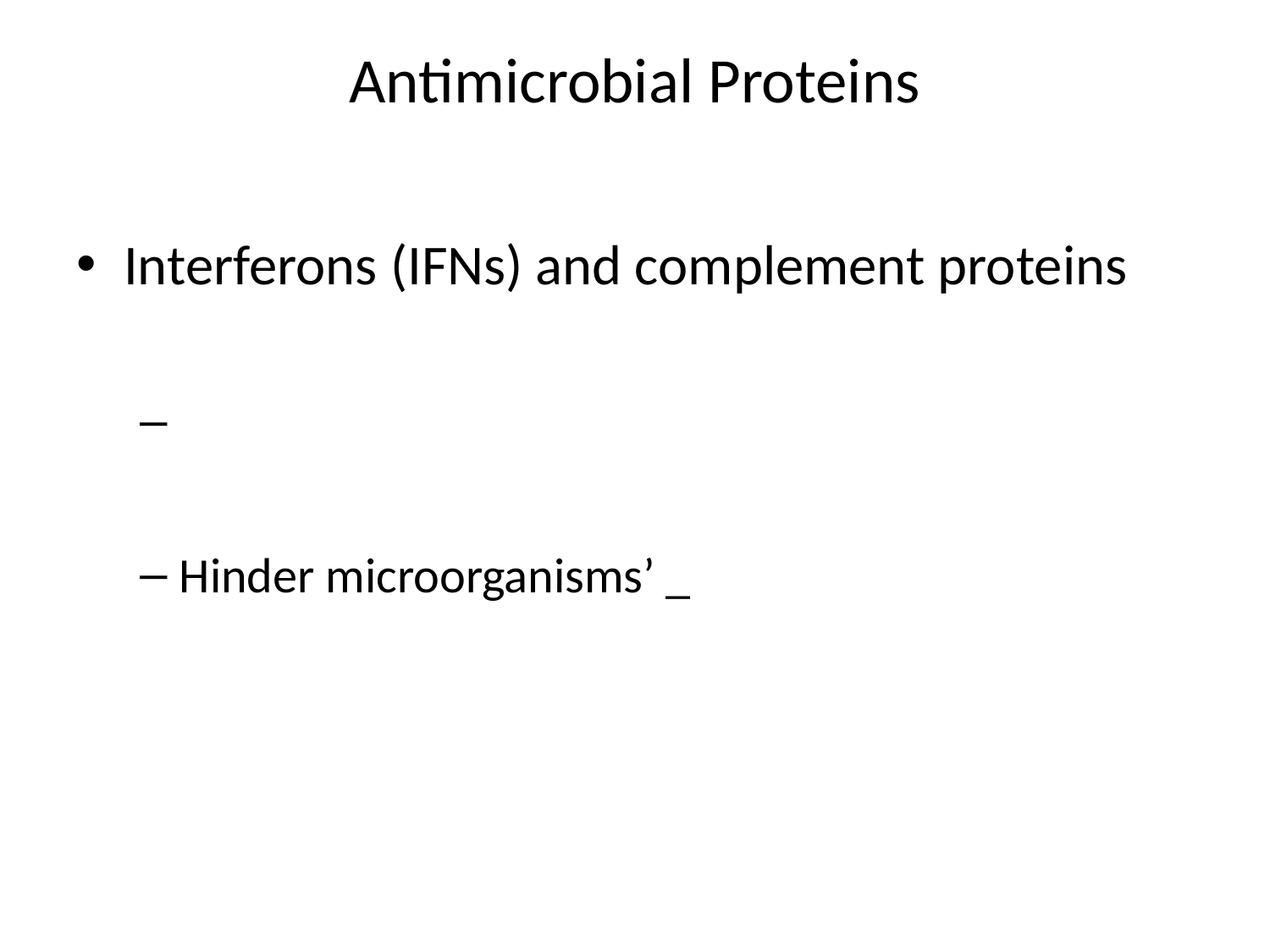

# Antimicrobial Proteins
Interferons (IFNs) and complement proteins

Hinder microorganisms’ _